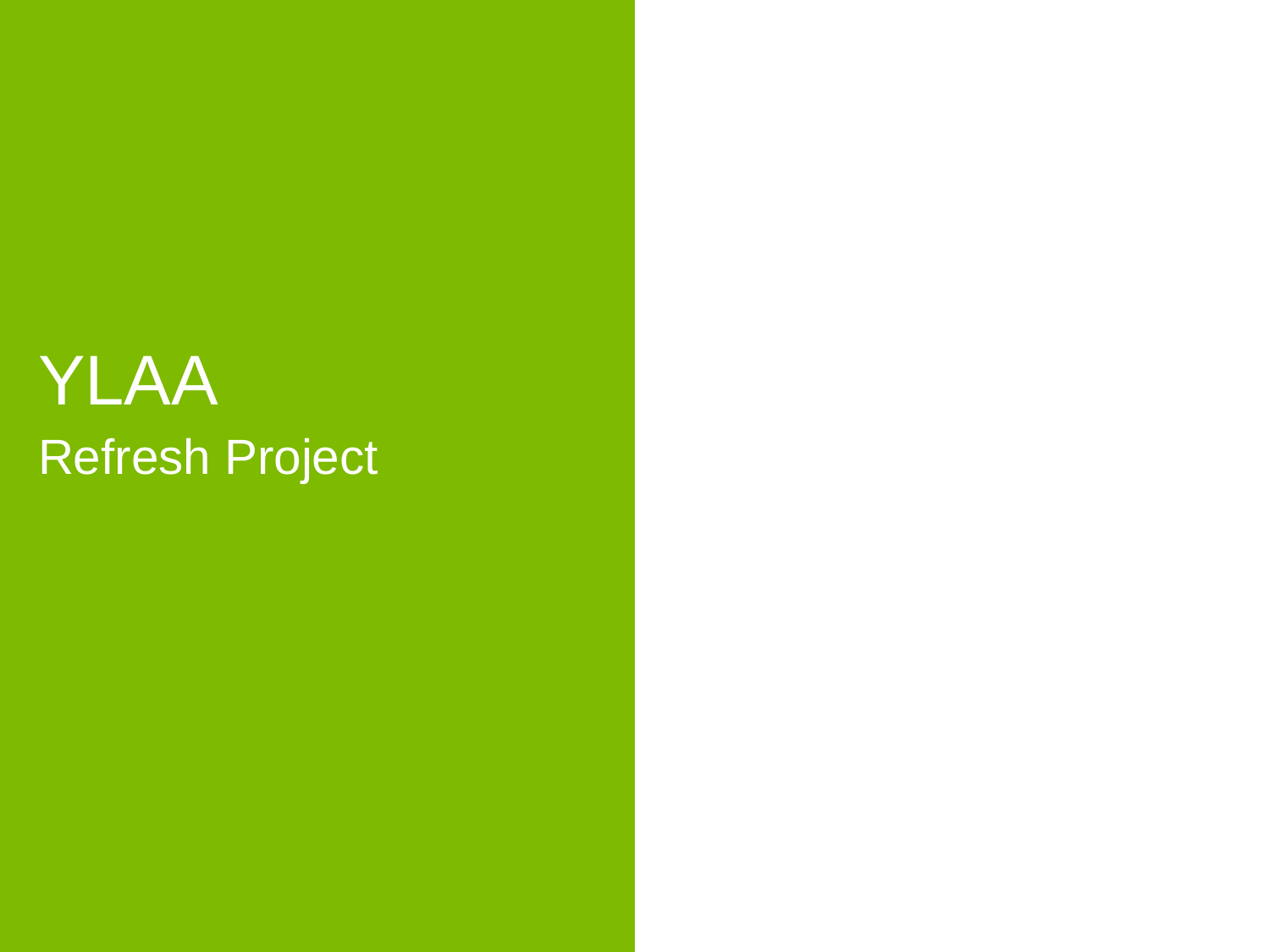

#

YLAA
Refresh Project
15
Johnson Controls